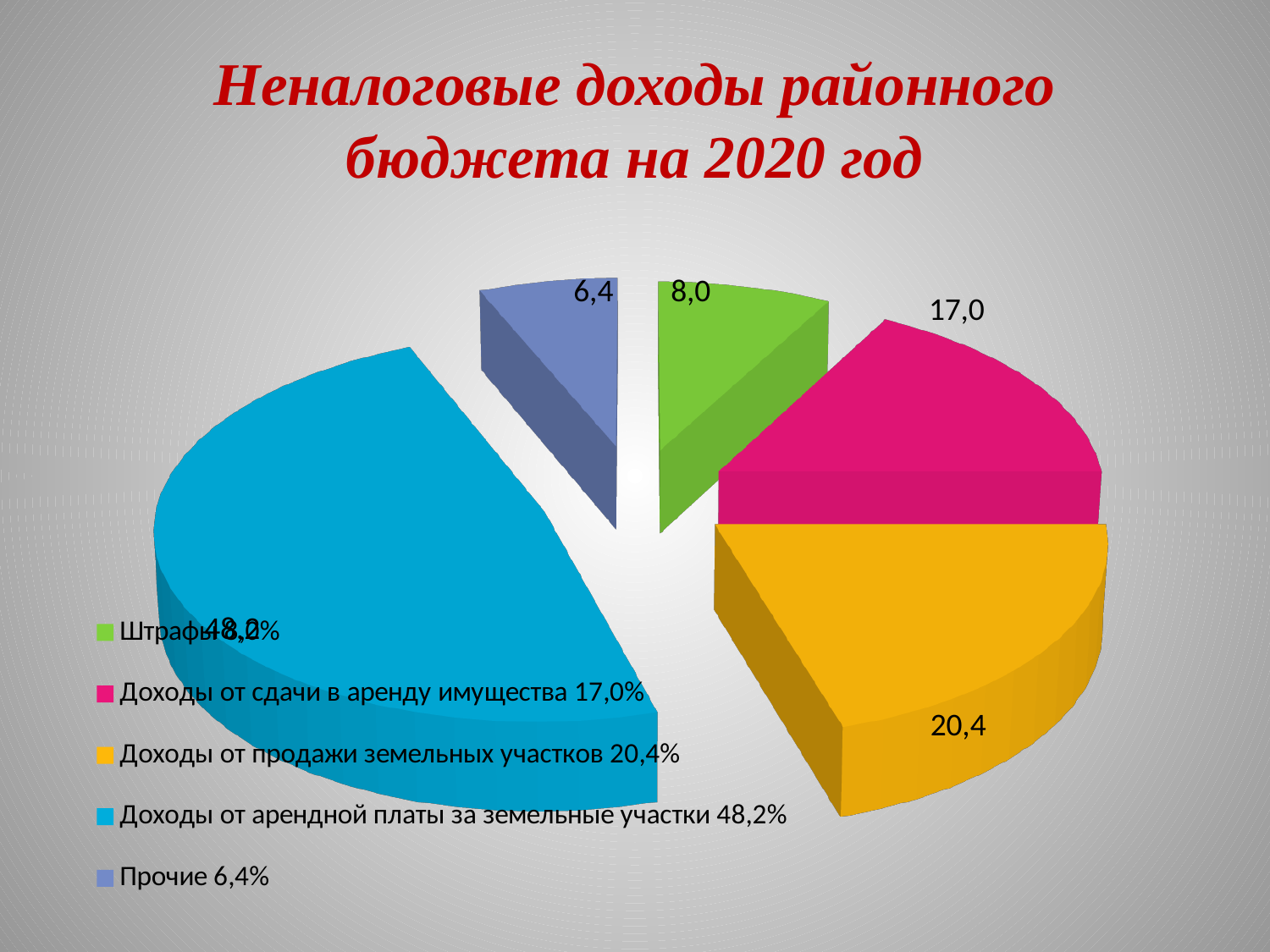

# Неналоговые доходы районного бюджета на 2020 год

[unsupported chart]